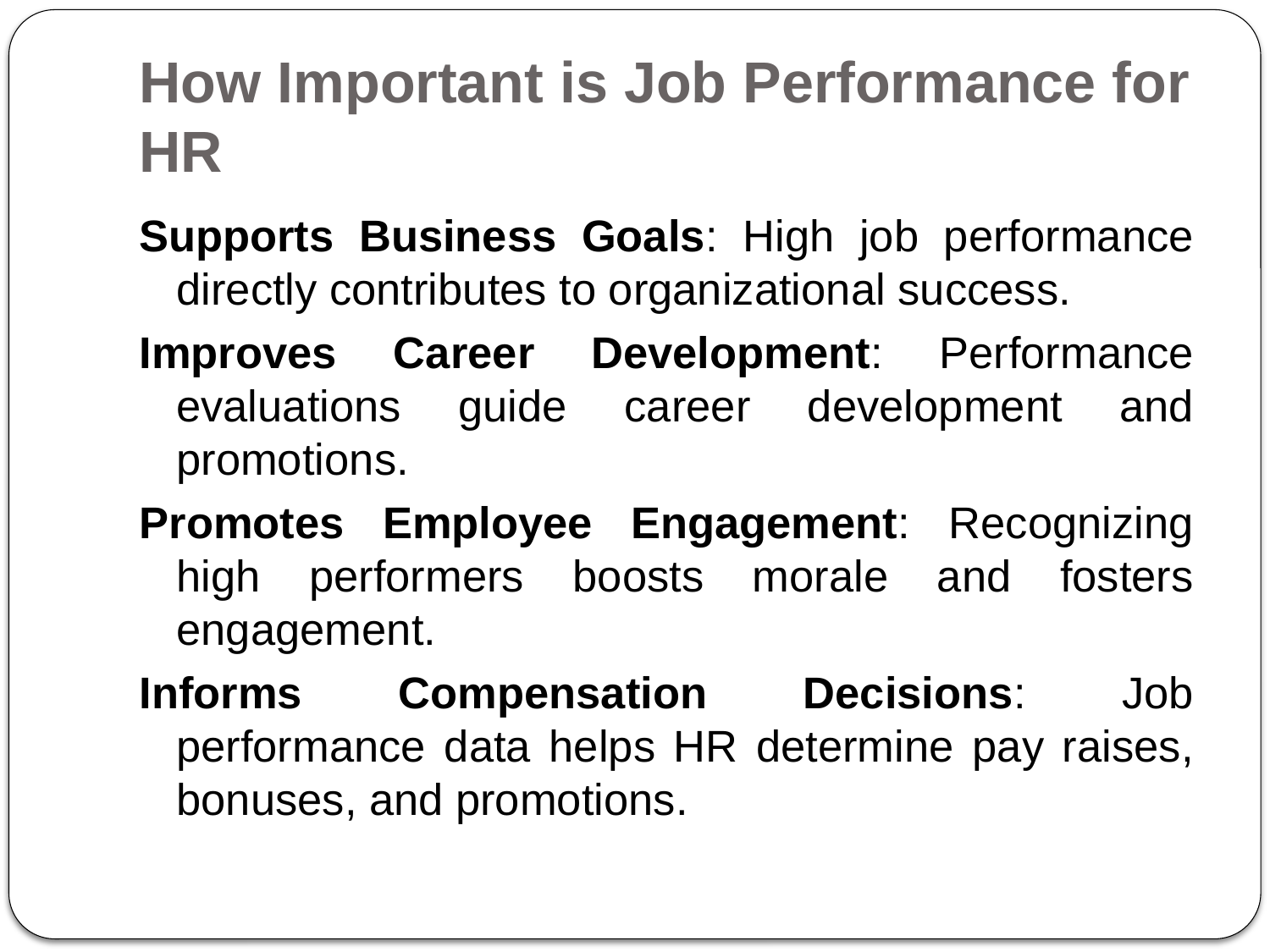

# How Important is Job Performance for HR
Supports Business Goals: High job performance directly contributes to organizational success.
Improves Career Development: Performance evaluations guide career development and promotions.
Promotes Employee Engagement: Recognizing high performers boosts morale and fosters engagement.
Informs Compensation Decisions: Job performance data helps HR determine pay raises, bonuses, and promotions.